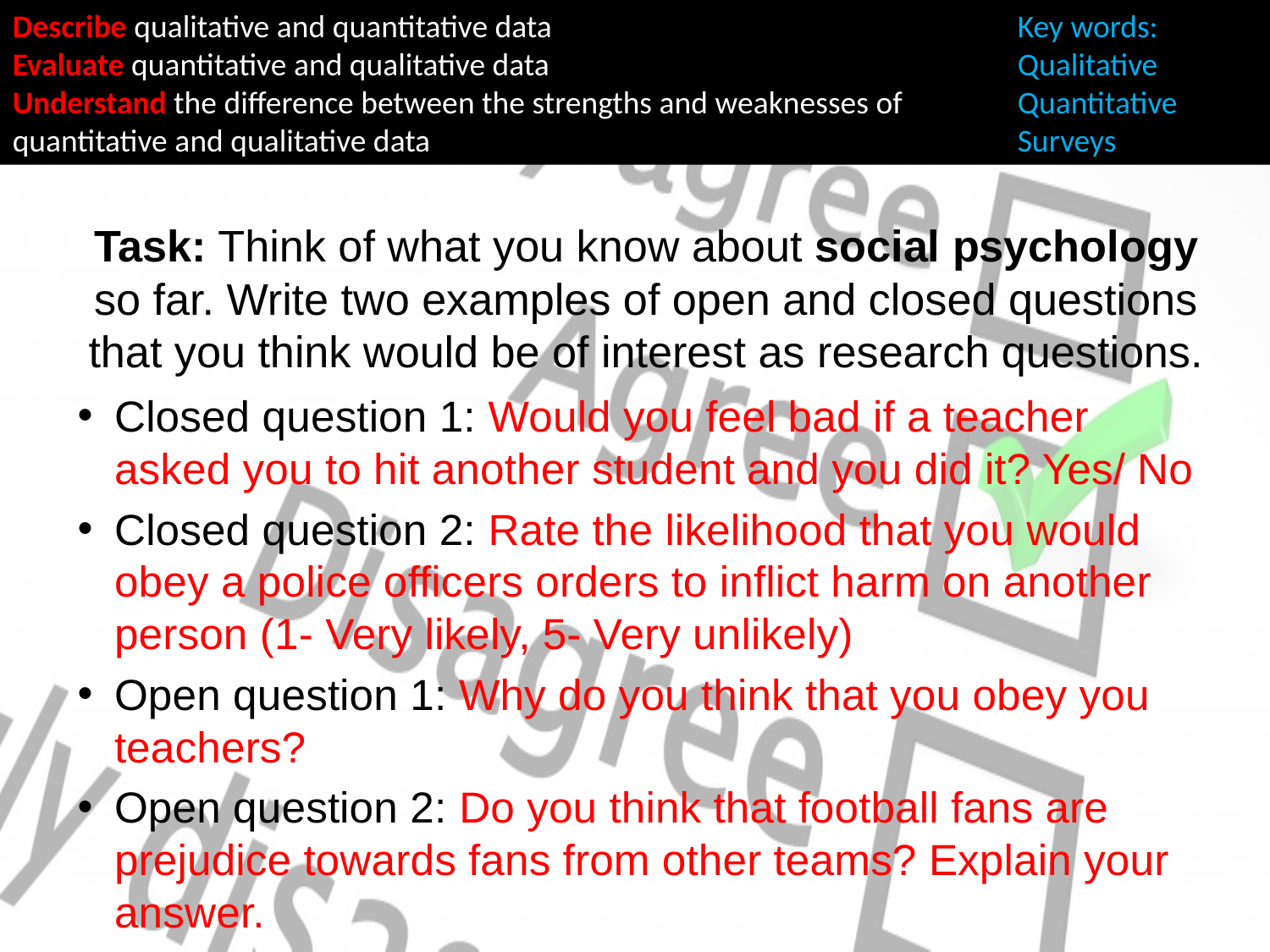

Key words:
Qualitative
Quantitative
Surveys
Describe qualitative and quantitative data
Evaluate quantitative and qualitative data
Understand the difference between the strengths and weaknesses of quantitative and qualitative data
# Task: Think of what you know about social psychology so far. Write two examples of open and closed questions that you think would be of interest as research questions.
Closed question 1: Would you feel bad if a teacher asked you to hit another student and you did it? Yes/ No
Closed question 2: Rate the likelihood that you would obey a police officers orders to inflict harm on another person (1- Very likely, 5- Very unlikely)
Open question 1: Why do you think that you obey you teachers?
Open question 2: Do you think that football fans are prejudice towards fans from other teams? Explain your answer.